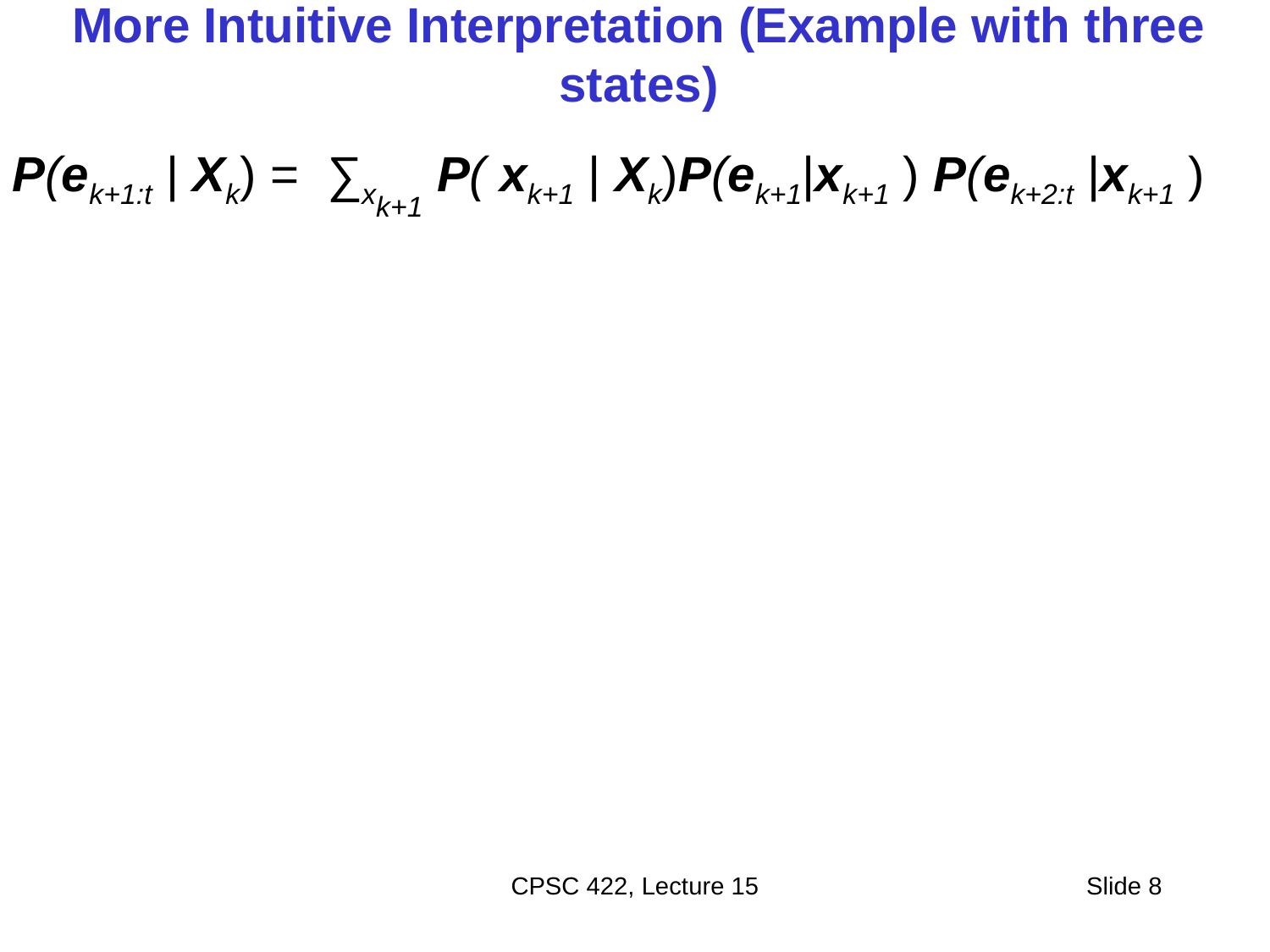

# More Intuitive Interpretation (Example with three states)
P(ek+1:t | Xk) =  ∑xk+1 P( xk+1 | Xk)P(ek+1|xk+1 ) P(ek+2:t |xk+1 )

CPSC 422, Lecture 15
Slide 8